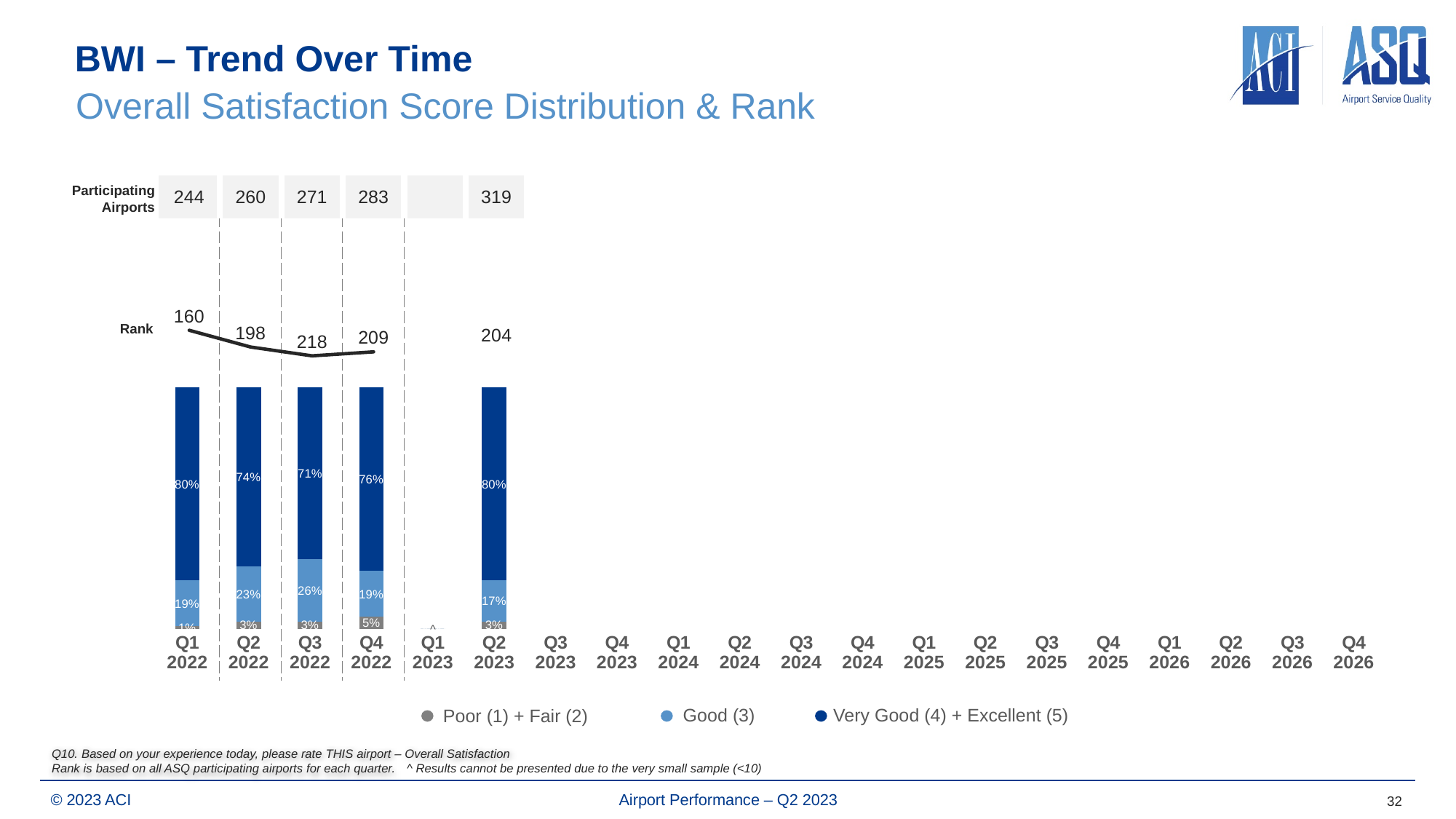

# BWI – Trend Over Time
Overall Satisfaction Score Distribution & Rank
| 244 | 260 | 271 | 283 |  | 319 |  |  |  |  |  |  |  |  |  |  |  |  |  |  |
| --- | --- | --- | --- | --- | --- | --- | --- | --- | --- | --- | --- | --- | --- | --- | --- | --- | --- | --- | --- |
Participating
Airports

### Chart

| Category | Series 1 | Series 2 | Series 3 | Participating Airports |
|---|---|---|---|---|
| Q1 2022 | 0.01 | 0.19 | 0.8 | None |
| Q2 2022 | 0.03 | 0.23 | 0.74 | None |
| Q3 2022 | 0.03 | 0.26 | 0.71 | None |
| Q4 2022 | 0.05 | 0.19 | 0.76 | None |
| Q1 2023 | 0.0 | 0.0 | None | None |
| Q2 2023 | 0.03 | 0.17 | 0.8 | None |
| Q3 2023 | None | None | None | None |
| Q4 2023 | None | None | None | None |
| Q1 2024 | None | None | None | None |
| Q2 2024 | None | None | None | None |
| Q3 2024 | None | None | None | None |
| Q4 2024 | None | None | None | None |
| Q1 2025 | None | None | None | None |
| Q2 2025 | None | None | None | None |
| Q3 2025 | None | None | None | None |
| Q4 2025 | None | None | None | None |
| Q1 2026 | None | None | None | None |
| Q2 2026 | None | None | None | None |
| Q3 2026 | None | None | None | None |
| Q4 2026 | None | None | None | None |
|  |  |  |  |  |  |  |  |  |  |  |  |  |  |  |  |  |  |  |  |
| --- | --- | --- | --- | --- | --- | --- | --- | --- | --- | --- | --- | --- | --- | --- | --- | --- | --- | --- | --- |

### Chart

| Category | Rank |
|---|---|
| Q1 2022 | 160.0 |
| Q2 2022 | 198.0 |
| Q3 2022 | 218.0 |
| Q4 2022 | 209.0 |
| Q1 2023 | None |
| Q2 2023 | 204.0 |
| Q3 2023 | None |
| Q4 2023 | None |
| Q1 2024 | None |
| Q2 2024 | None |
| Q3 2024 | None |
| Q4 2024 | None |
| Q1 2025 | None |
| Q2 2025 | None |
| Q3 2025 | None |
| Q4 2025 | None |
| Q1 2026 | None |
| Q2 2026 | None |
| Q3 2026 | None |
| Q4 2026 | None |
Rank
Very Good (4) + Excellent (5)
Good (3)
Poor (1) + Fair (2)

Q10. Based on your experience today, please rate THIS airport – Overall Satisfaction
Rank is based on all ASQ participating airports for each quarter.
^ Results cannot be presented due to the very small sample (<10)
32